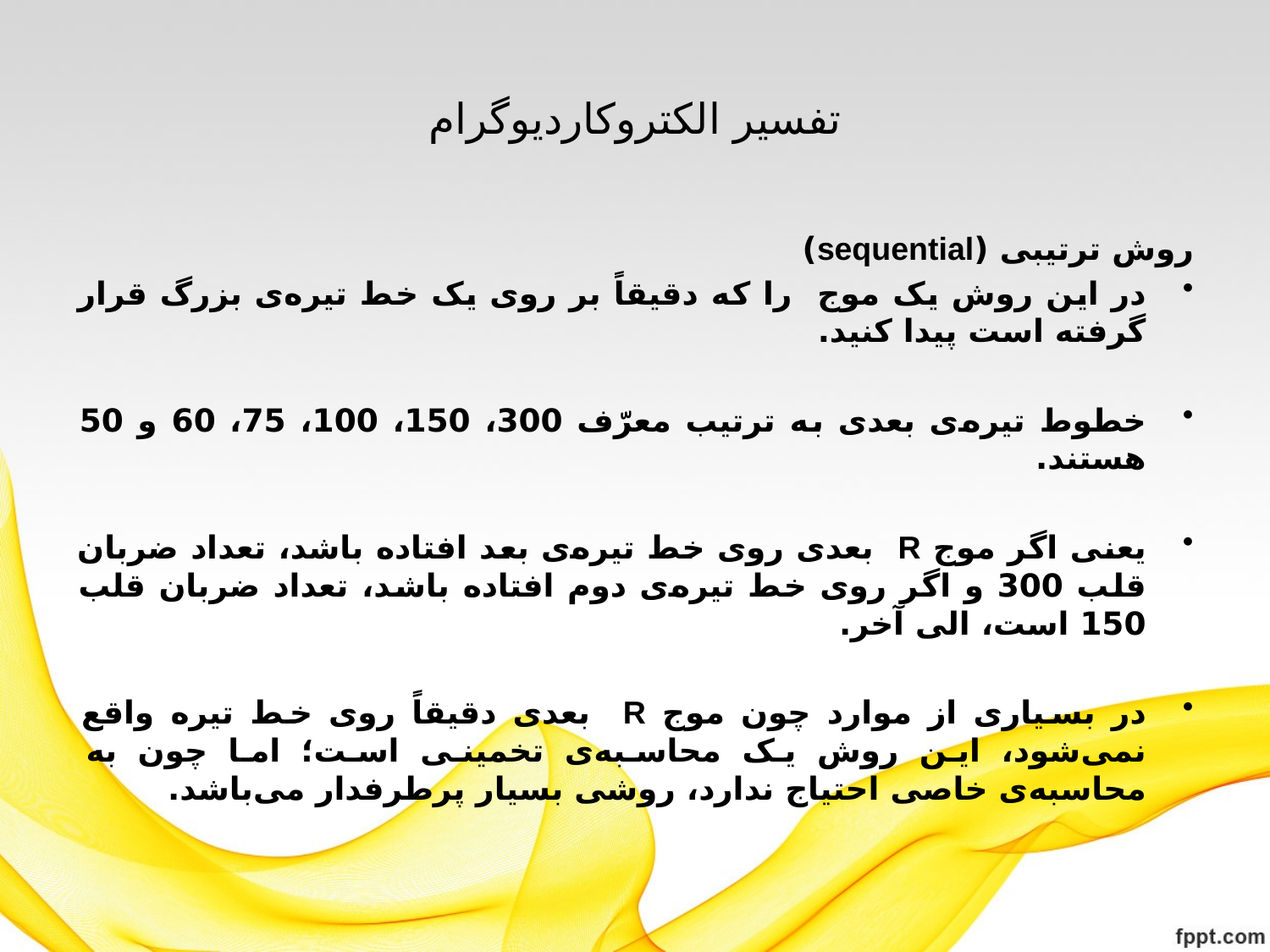

# تفسیر الکتروکاردیوگرام
روش ترتیبی (sequential)
در این روش یک موج  را که دقیقاً بر روی یک خط تیره‌ی بزرگ قرار گرفته است پیدا کنید.

خطوط تیره‌ی بعدی به ترتیب معرّف 300، 150، 100، 75، 60 و 50 هستند.

یعنی اگر موج R  بعدی روی خط تیره‌ی بعد افتاده باشد، تعداد ضربان قلب 300 و اگر روی خط تیره‌ی دوم افتاده باشد، تعداد ضربان قلب 150 است، الی آخر.

در بسیاری از موارد چون موج R  بعدی دقیقاً روی خط تیره واقع نمی‌شود، این روش یک محاسبه‌ی تخمینی است؛ اما چون به محاسبه‌ی خاصی احتیاج ندارد، روشی بسیار پرطرفدار می‌باشد.